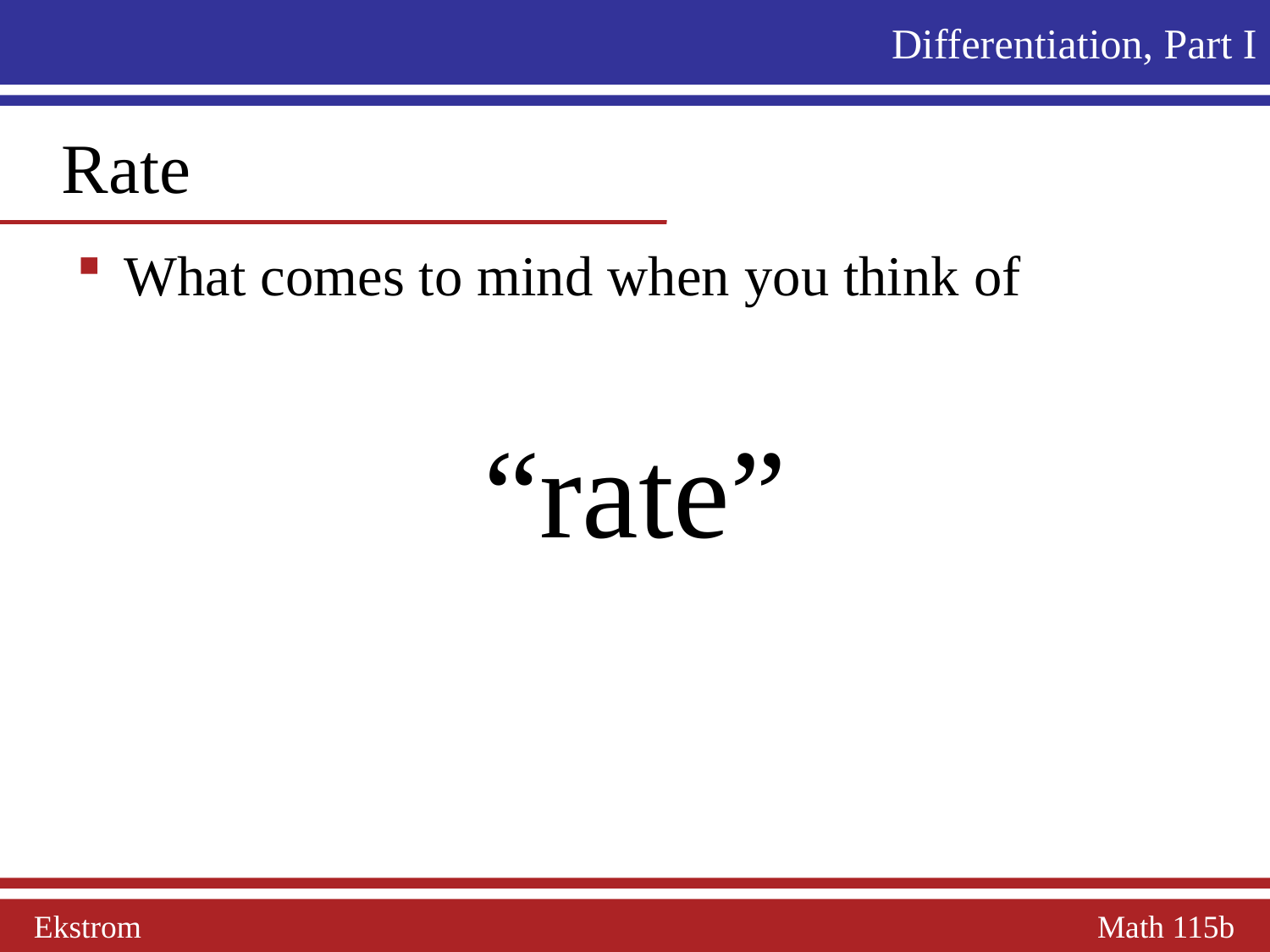

Differentiation, Part I

 Rate

What comes to mind when you think of

“rate”

Ekstrom                                                                                                                       Math 115b